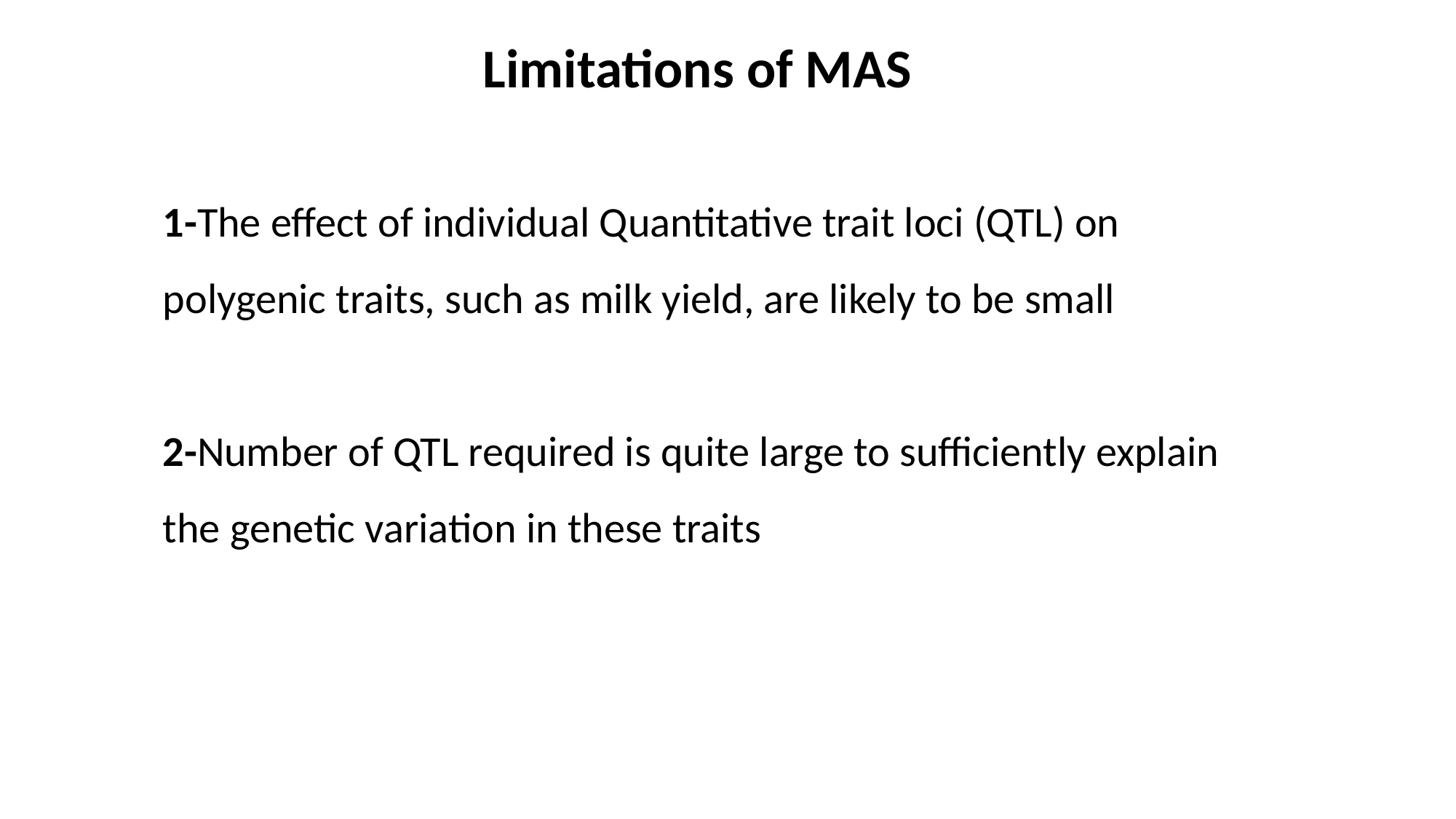

Limitations of MAS
# 1-The effect of individual Quantitative trait loci (QTL) on polygenic traits, such as milk yield, are likely to be small 2-Number of QTL required is quite large to sufficiently explain the genetic variation in these traits